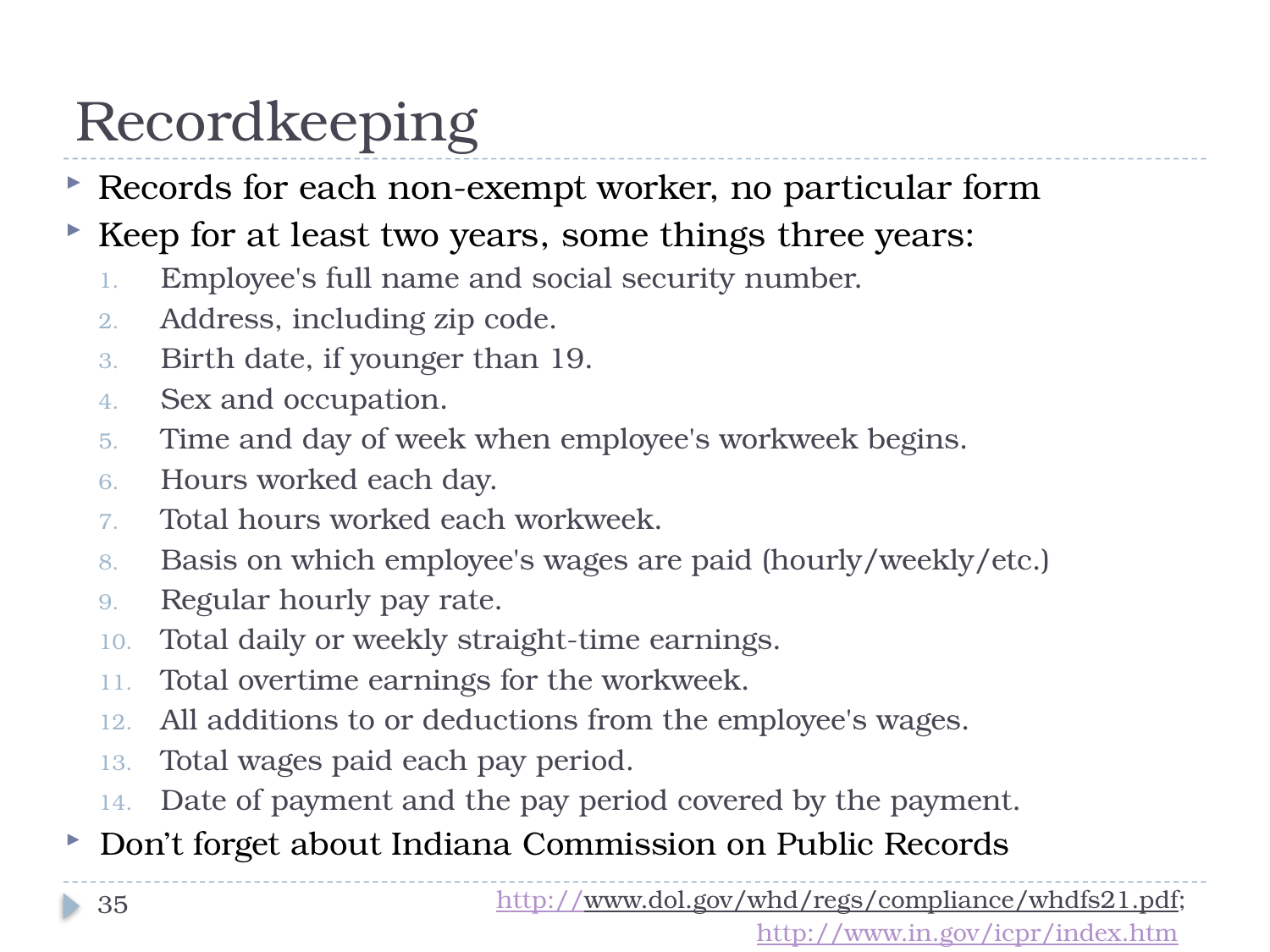

# Recordkeeping
Records for each non-exempt worker, no particular form
Keep for at least two years, some things three years:
Employee's full name and social security number.
Address, including zip code.
Birth date, if younger than 19.
Sex and occupation.
Time and day of week when employee's workweek begins.
Hours worked each day.
Total hours worked each workweek.
Basis on which employee's wages are paid (hourly/weekly/etc.)
Regular hourly pay rate.
Total daily or weekly straight-time earnings.
Total overtime earnings for the workweek.
All additions to or deductions from the employee's wages.
Total wages paid each pay period.
Date of payment and the pay period covered by the payment.
Don’t forget about Indiana Commission on Public Records

http://www.dol.gov/whd/regs/compliance/whdfs21.pdf; http://www.in.gov/icpr/index.htm
35